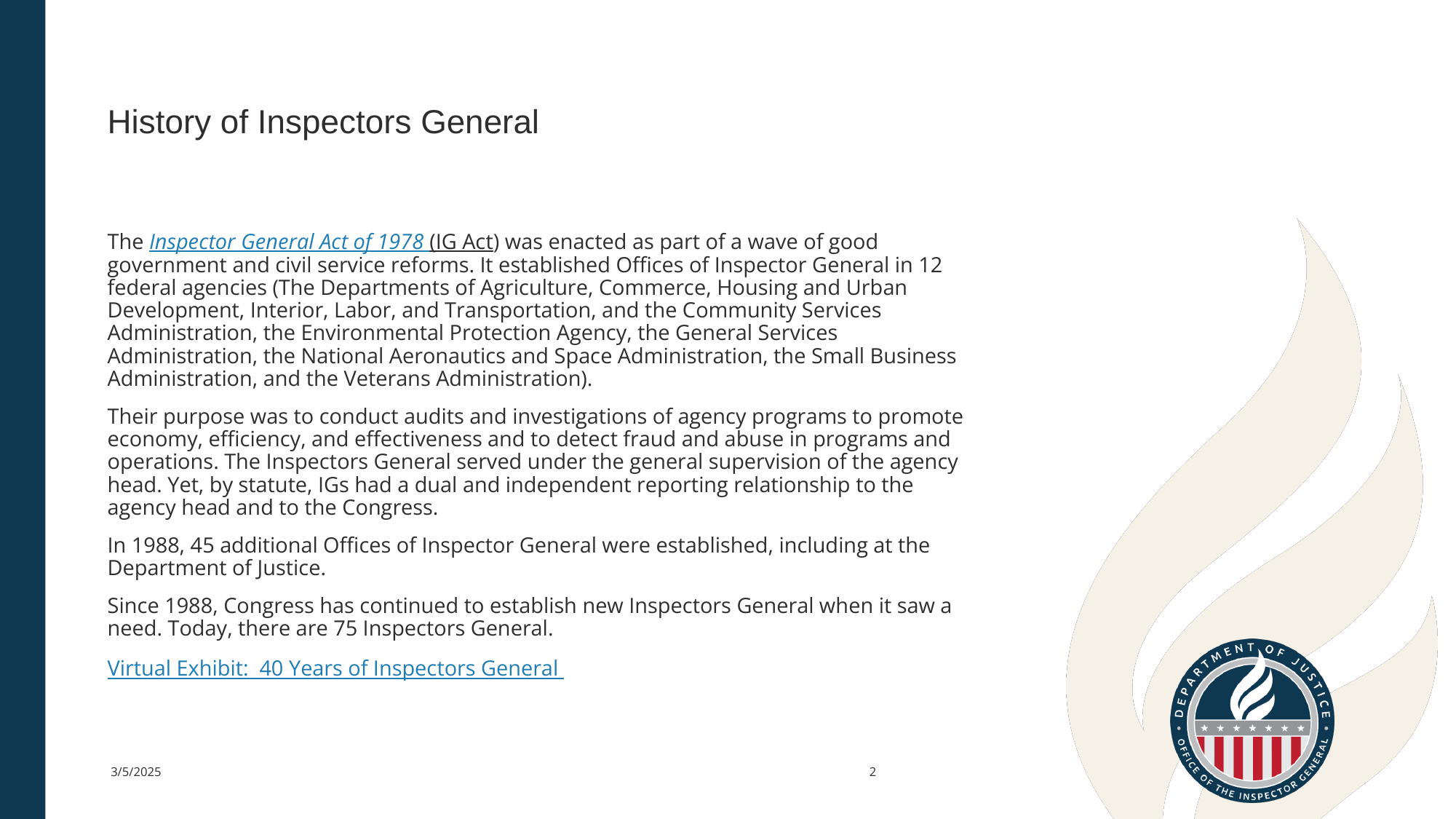

# History of Inspectors General
The Inspector General Act of 1978 (IG Act) was enacted as part of a wave of good government and civil service reforms. It established Offices of Inspector General in 12 federal agencies (The Departments of Agriculture, Commerce, Housing and Urban Development, Interior, Labor, and Transportation, and the Community Services Administration, the Environmental Protection Agency, the General Services Administration, the National Aeronautics and Space Administration, the Small Business Administration, and the Veterans Administration).
Their purpose was to conduct audits and investigations of agency programs to promote economy, efficiency, and effectiveness and to detect fraud and abuse in programs and operations. The Inspectors General served under the general supervision of the agency head. Yet, by statute, IGs had a dual and independent reporting relationship to the agency head and to the Congress.
In 1988, 45 additional Offices of Inspector General were established, including at the Department of Justice.
Since 1988, Congress has continued to establish new Inspectors General when it saw a need. Today, there are 75 Inspectors General.
Virtual Exhibit:  40 Years of Inspectors General
3/5/2025
2